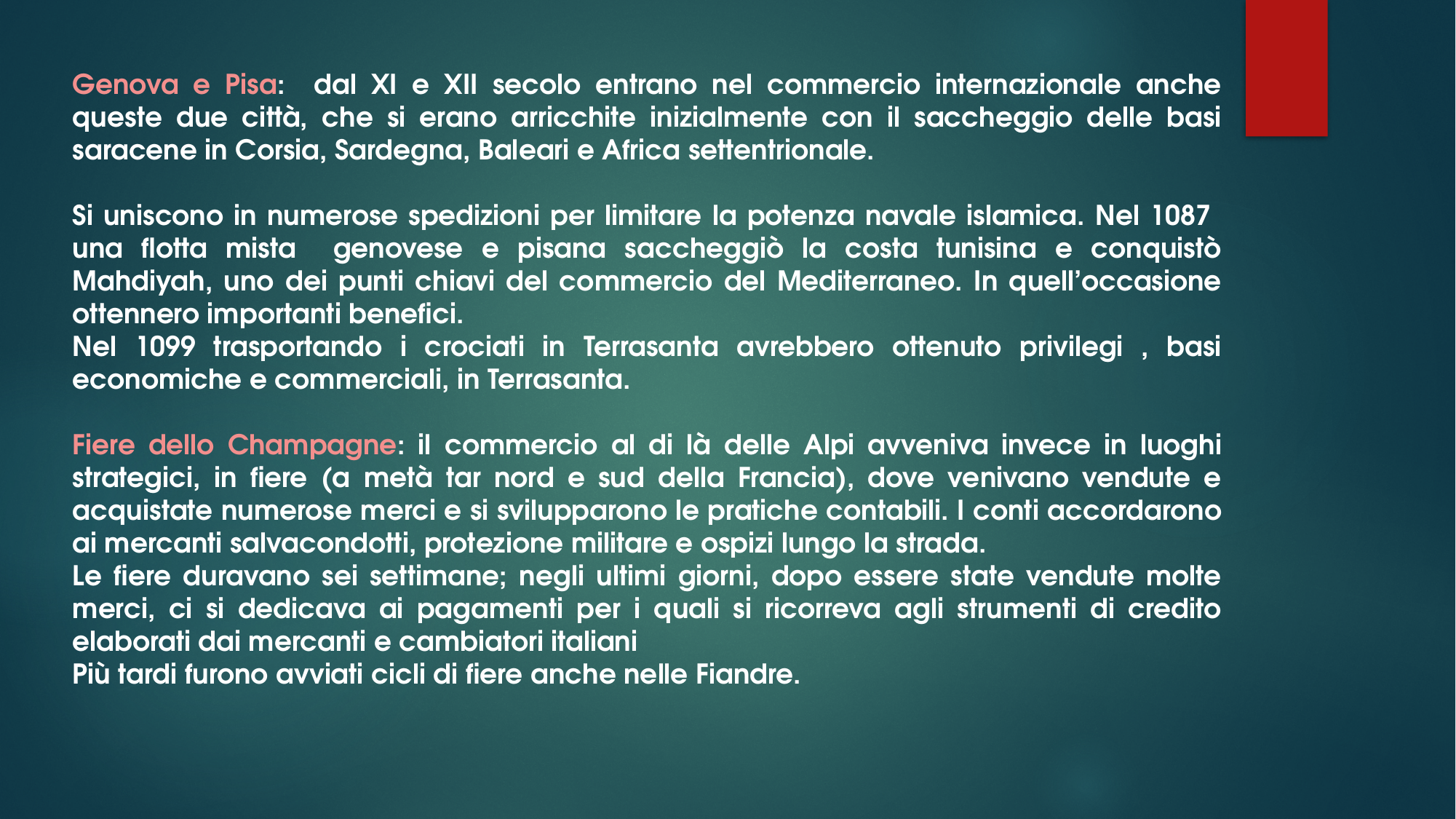

Genova e Pisa:  dal XI e XII secolo entrano nel commercio internazionale anche queste due città, che si erano arricchite inizialmente con il saccheggio delle basi saracene in Corsia, Sardegna, Baleari e Africa settentrionale.

Si uniscono in numerose spedizioni per limitare la potenza navale islamica. Nel 1087  una flotta mista  genovese e pisana saccheggiò la costa tunisina e conquistò Mahdiyah, uno dei punti chiavi del commercio del Mediterraneo. In quell’occasione ottennero importanti benefici.
Nel 1099 trasportando i crociati in Terrasanta avrebbero ottenuto privilegi , basi economiche e commerciali, in Terrasanta.

Fiere dello Champagne: il commercio al di là delle Alpi avveniva invece in luoghi strategici, in fiere (a metà tar nord e sud della Francia), dove venivano vendute e acquistate numerose merci e si svilupparono le pratiche contabili. I conti accordarono ai mercanti salvacondotti, protezione militare e ospizi lungo la strada.
Le fiere duravano sei settimane; negli ultimi giorni, dopo essere state vendute molte merci, ci si dedicava ai pagamenti per i quali si ricorreva agli strumenti di credito elaborati dai mercanti e cambiatori italiani
Più tardi furono avviati cicli di fiere anche nelle Fiandre.